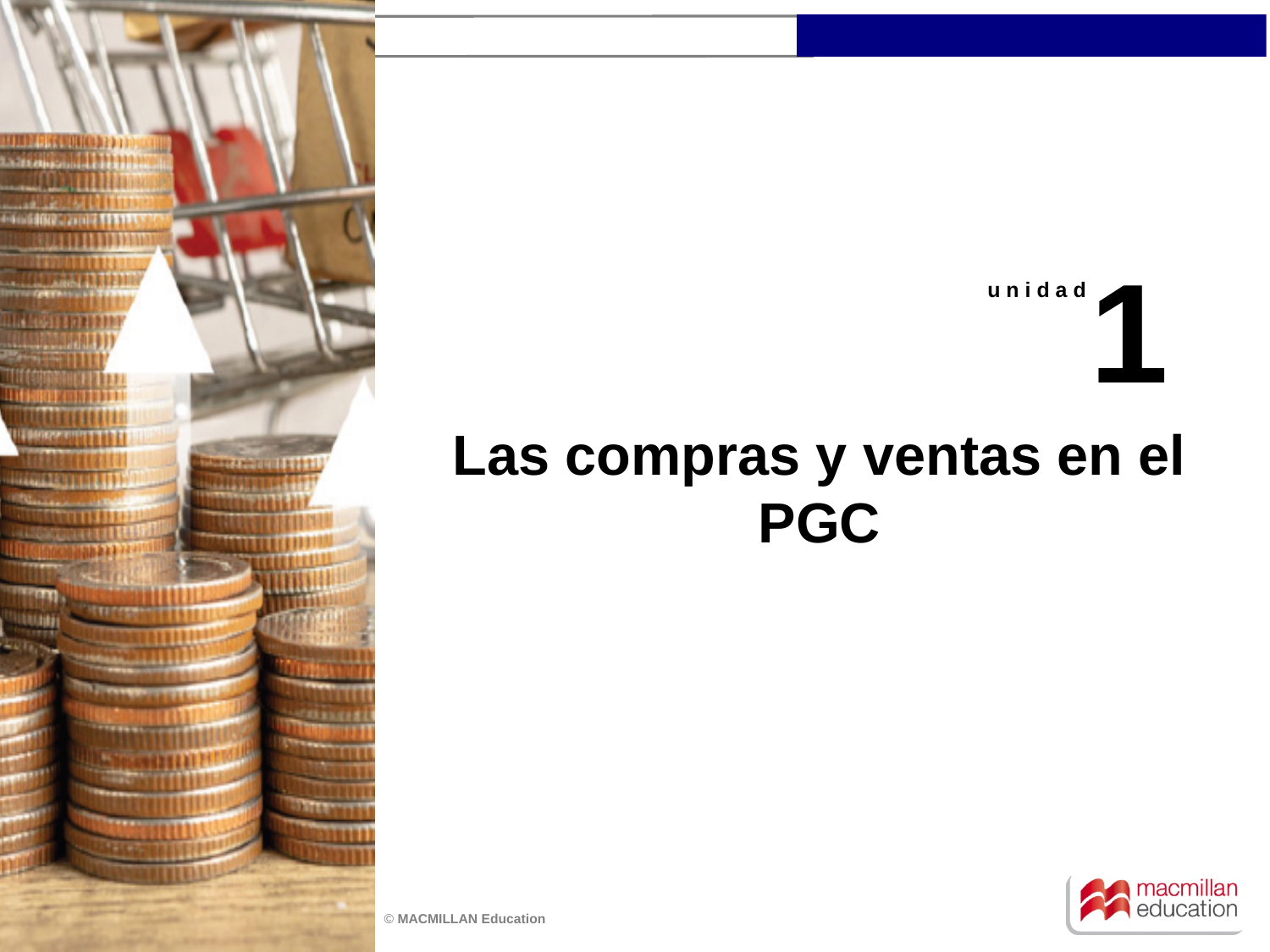

1
u n i d a d
Las compras y ventas en el PGC